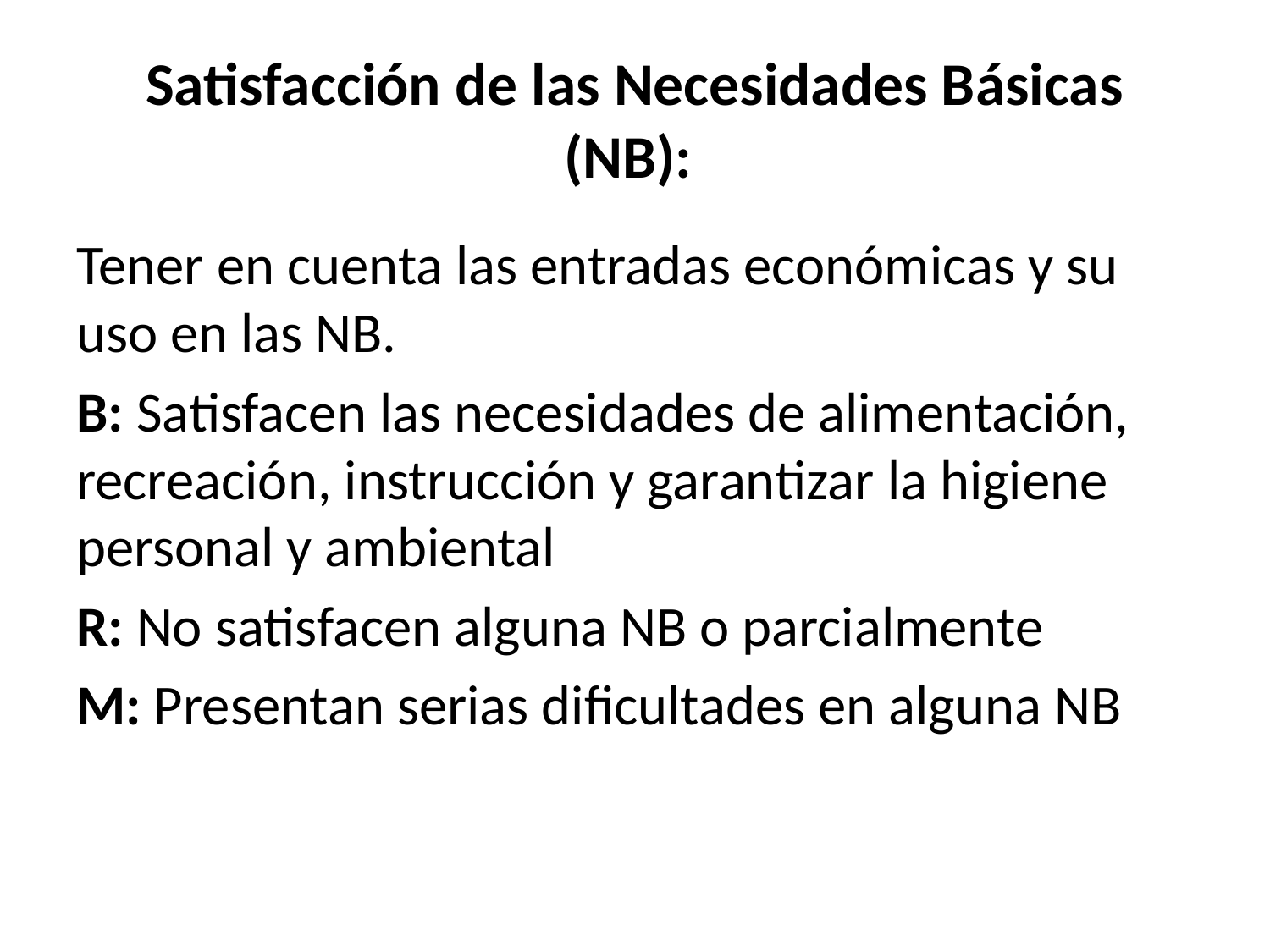

# Satisfacción de las Necesidades Básicas (NB):
Tener en cuenta las entradas económicas y su uso en las NB.
B: Satisfacen las necesidades de alimentación, recreación, instrucción y garantizar la higiene personal y ambiental
R: No satisfacen alguna NB o parcialmente
M: Presentan serias dificultades en alguna NB